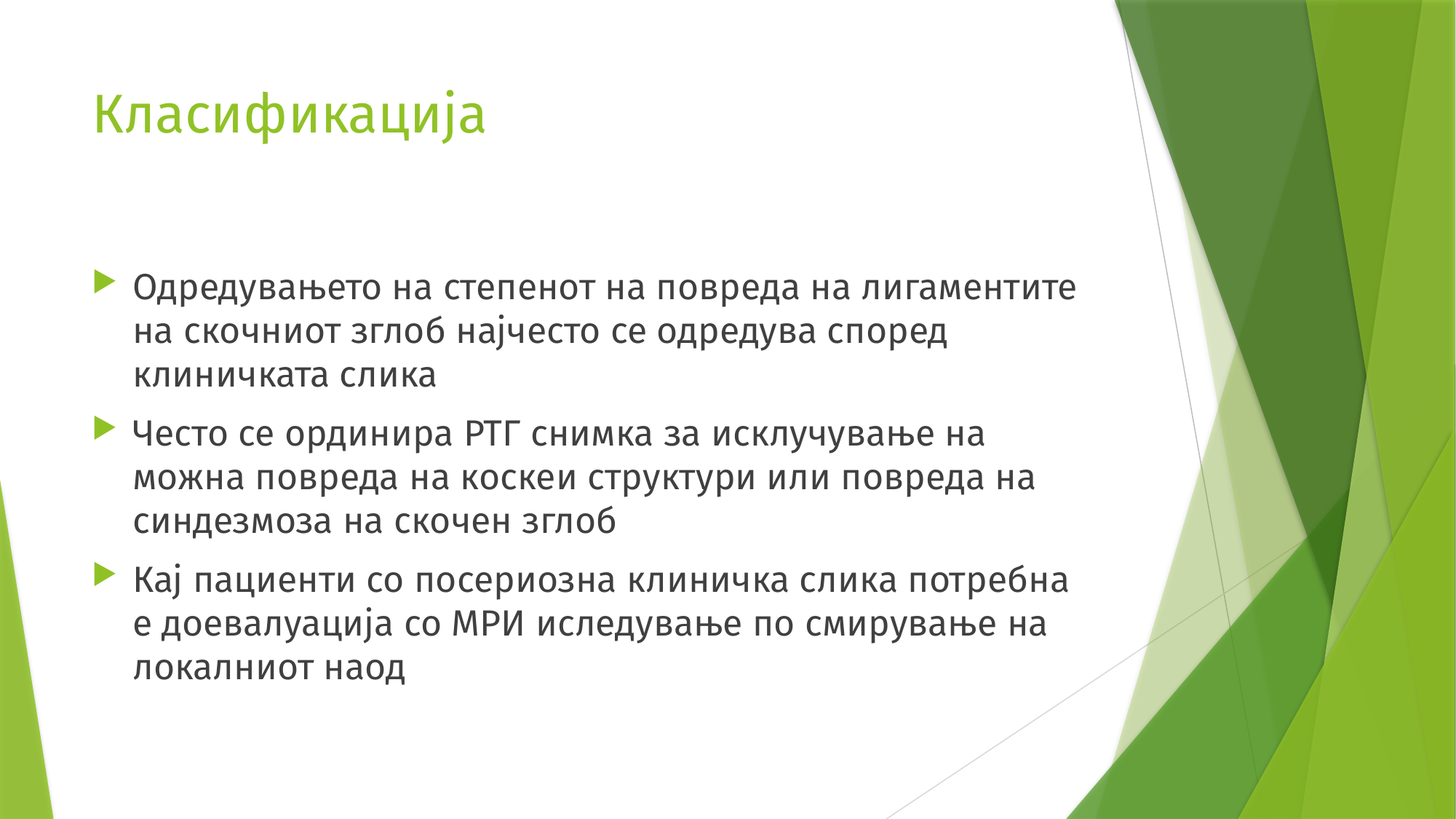

# Класификација
Одредувањето на степенот на повреда на лигаментите на скочниот зглоб најчесто се одредува според клиничката слика
Често се ординира РТГ снимка за исклучување на можна повреда на коскеи структури или повреда на синдезмоза на скочен зглоб
Кај пациенти со посериозна клиничка слика потребна е доевалуација со МРИ иследување по смирување на локалниот наод